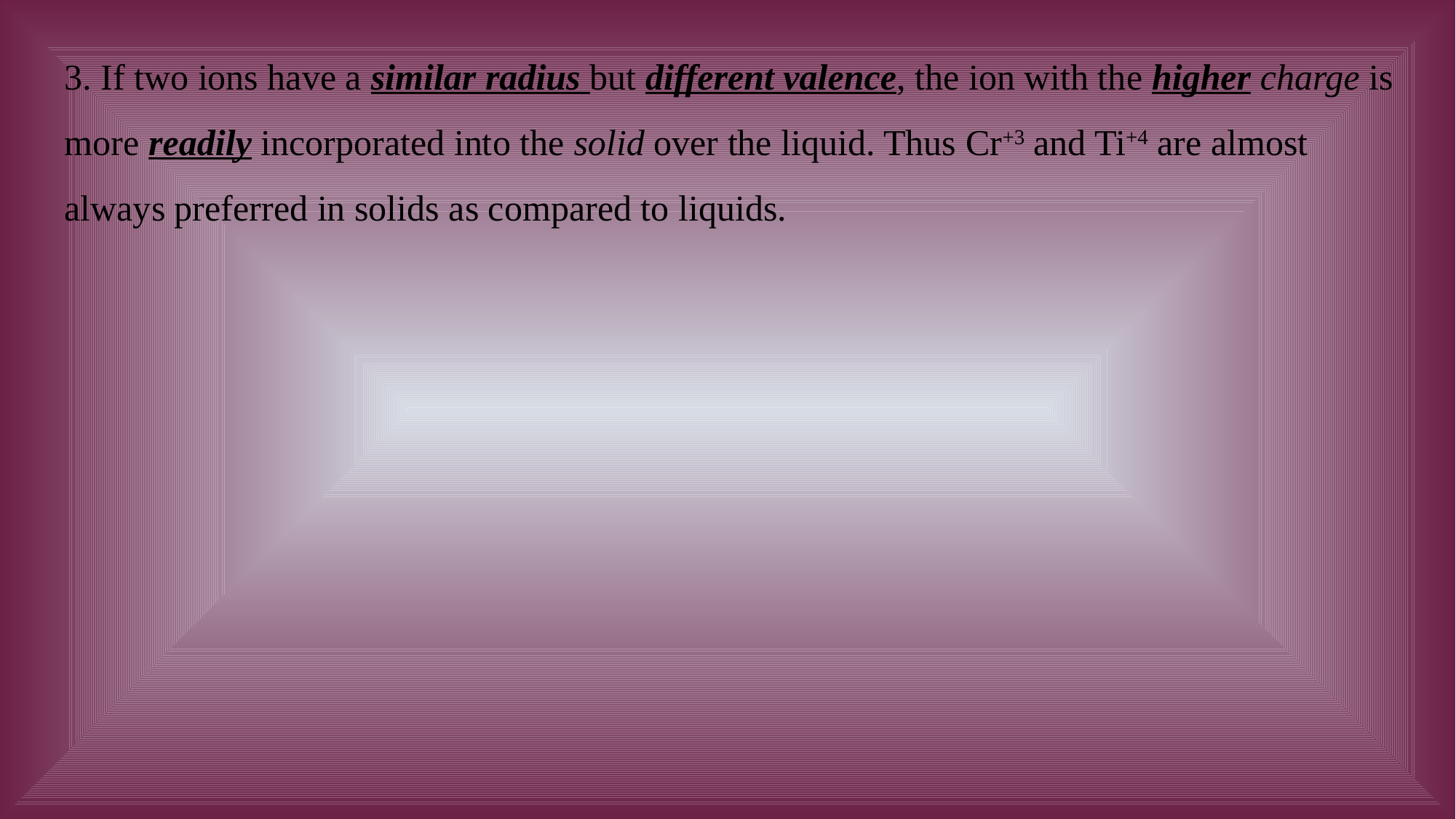

3. If two ions have a similar radius but different valence, the ion with the higher charge is more readily incorporated into the solid over the liquid. Thus Cr+3 and Ti+4 are almost always preferred in solids as compared to liquids.